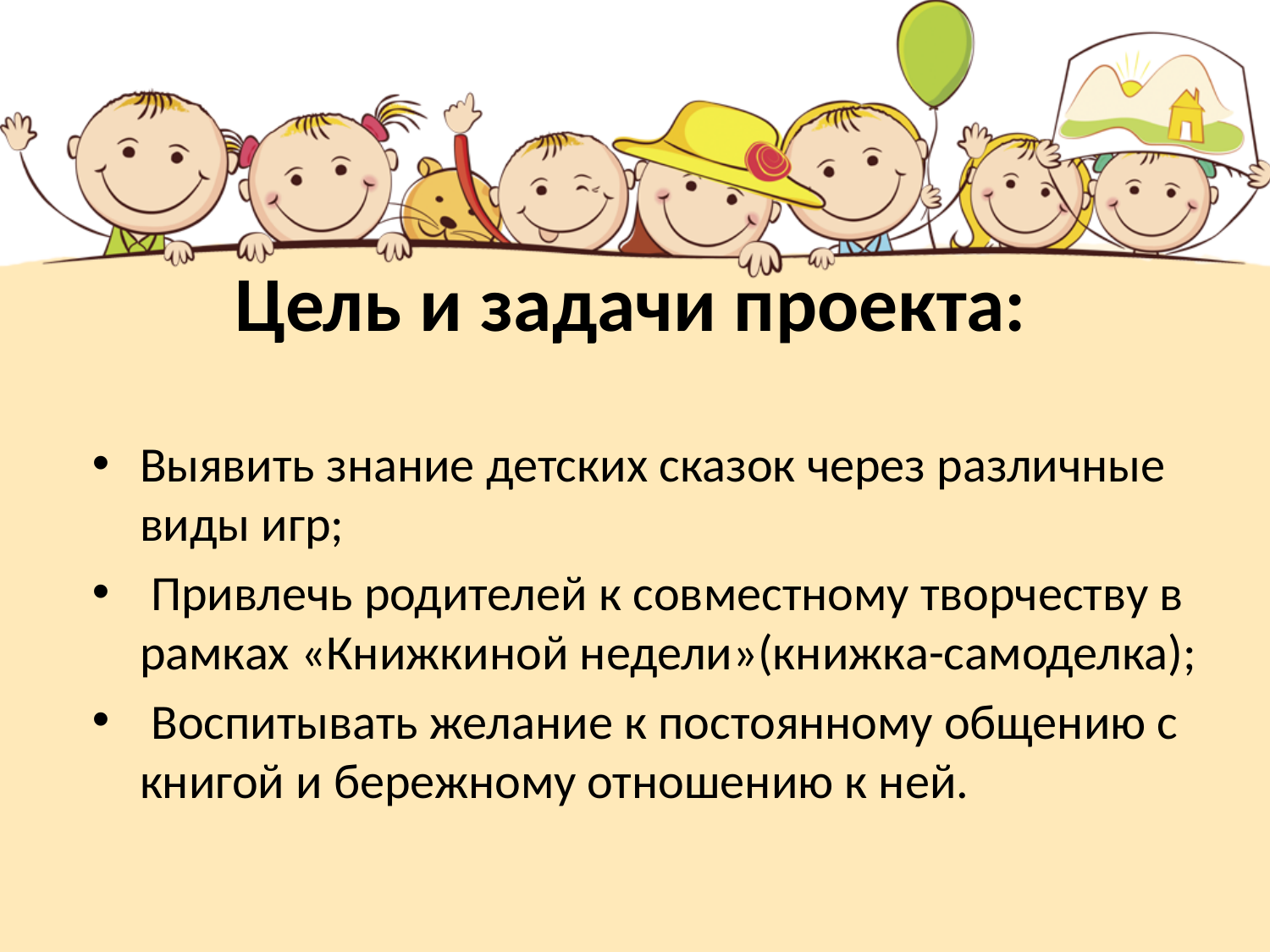

# Цель и задачи проекта:
Выявить знание детских сказок через различные виды игр;
 Привлечь родителей к совместному творчеству в рамках «Книжкиной недели»(книжка-самоделка);
 Воспитывать желание к постоянному общению с книгой и бережному отношению к ней.